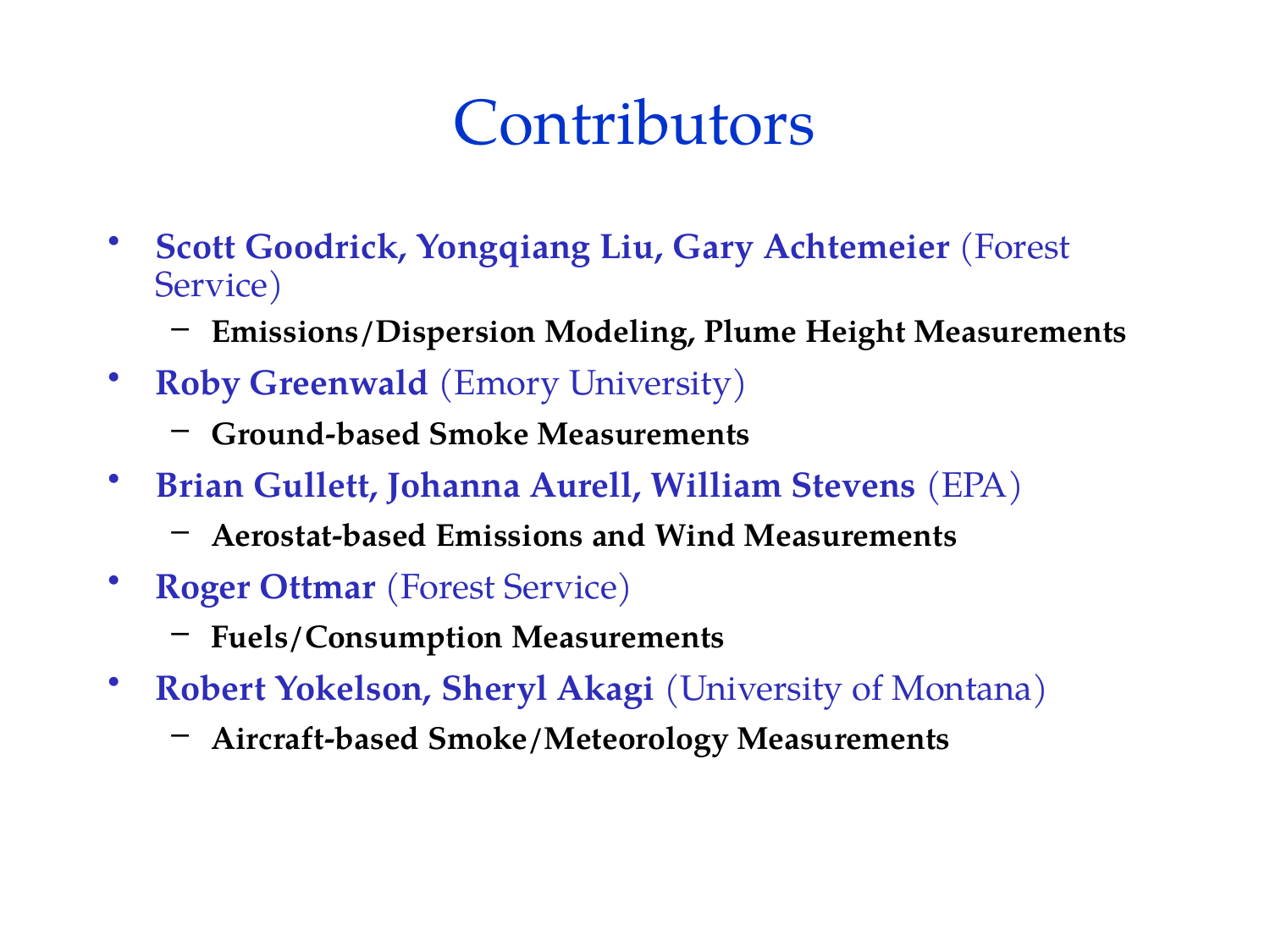

# Contributors
Scott Goodrick, Yongqiang Liu, Gary Achtemeier (Forest   Service)
Emissions/Dispersion Modeling, Plume Height Measurements
Roby Greenwald (Emory University)
Ground-based Smoke Measurements
Brian Gullett, Johanna Aurell, William Stevens (EPA)
Aerostat-based Emissions and Wind Measurements
Roger Ottmar (Forest Service)
Fuels/Consumption Measurements
Robert Yokelson, Sheryl Akagi (University of Montana)
Aircraft-based Smoke/Meteorology Measurements